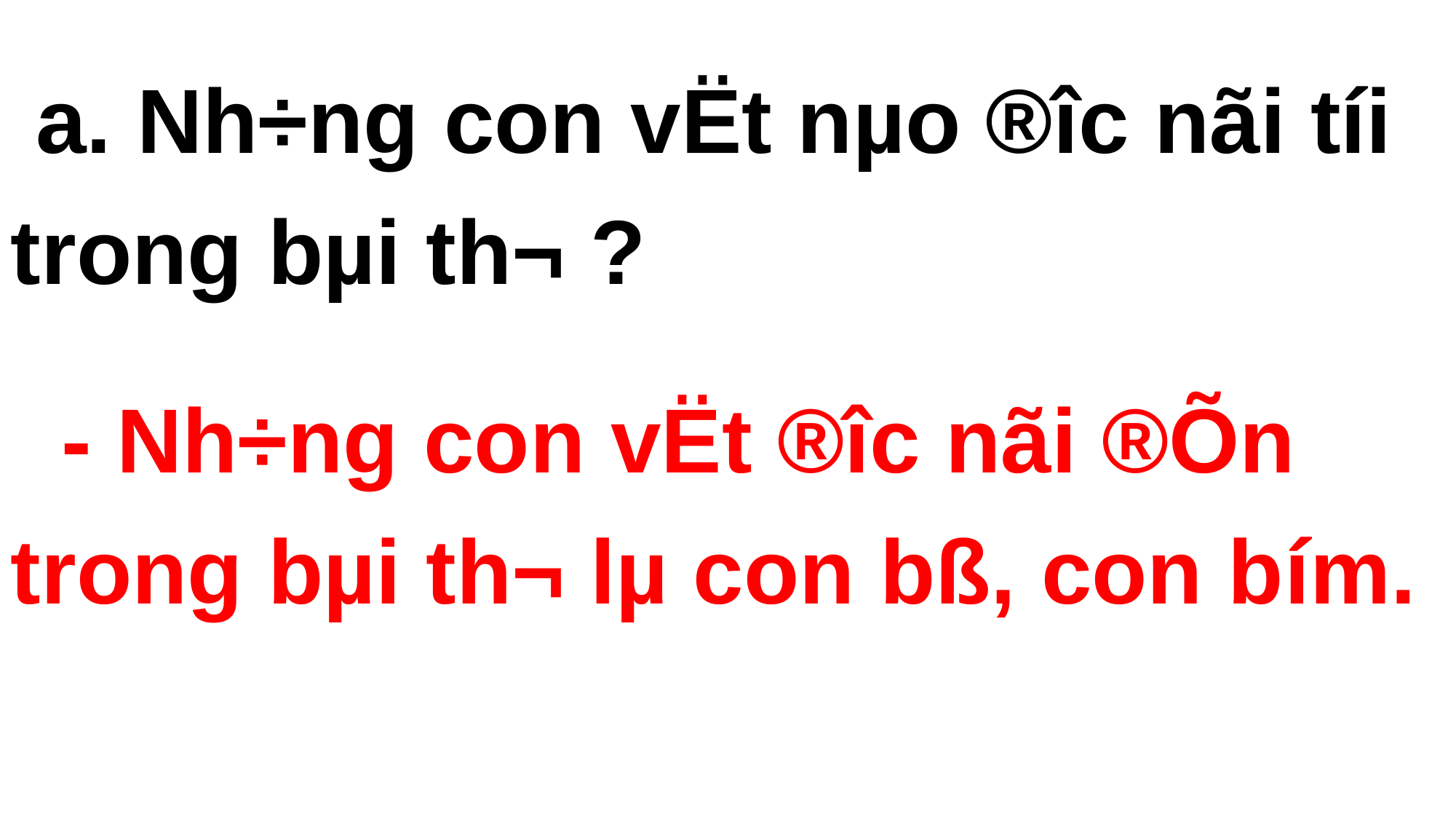

a. Nh÷ng con vËt nµo ®­îc nãi tíi trong bµi th¬ ?
  - Nh÷ng con vËt ®­îc nãi ®Õn trong bµi th¬ lµ con bß, con b­ím.